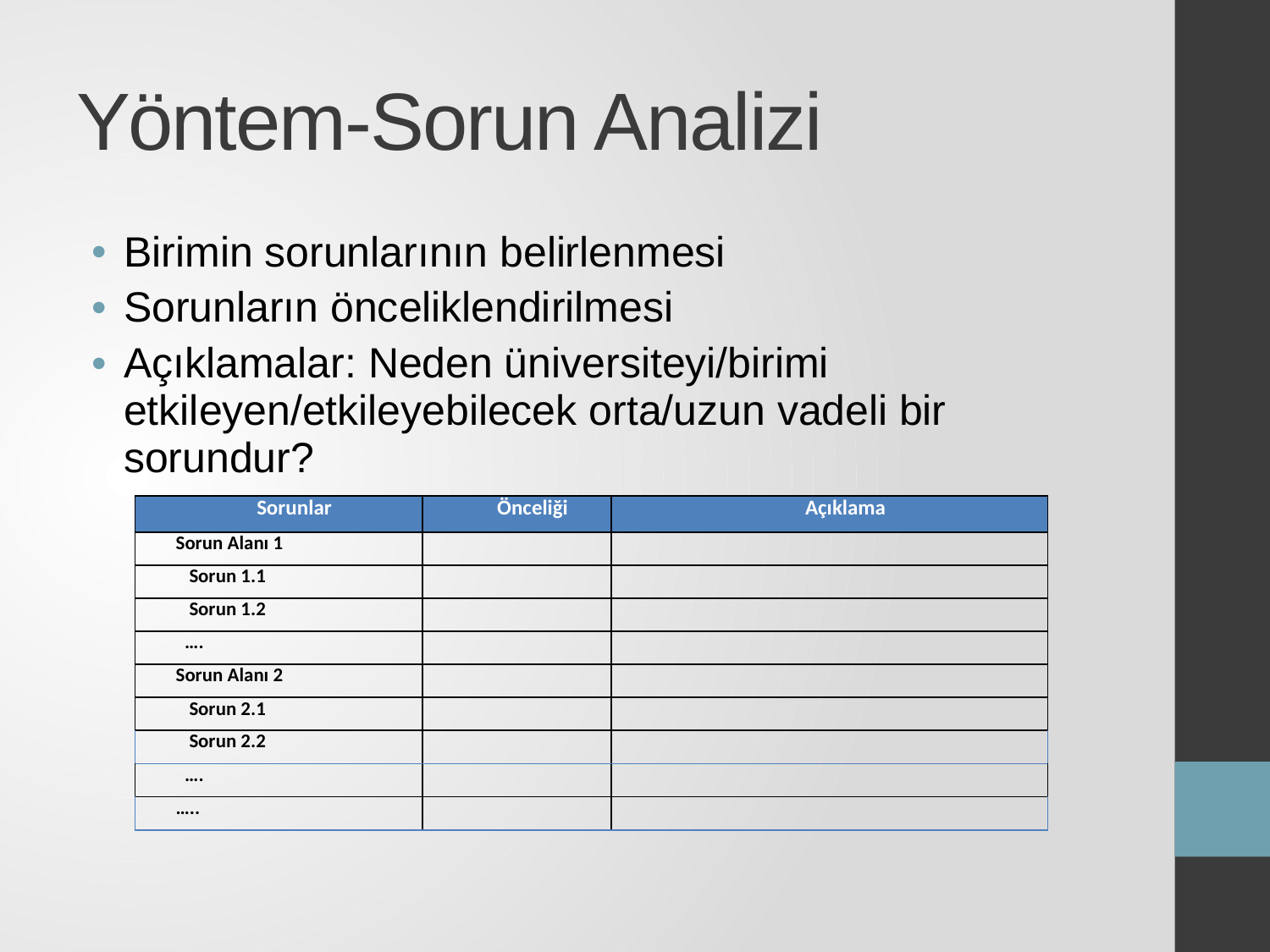

# Yöntem-Sorun Analizi
Birimin sorunlarının belirlenmesi
Sorunların önceliklendirilmesi
Açıklamalar: Neden üniversiteyi/birimi etkileyen/etkileyebilecek orta/uzun vadeli bir sorundur?
| Sorunlar | Önceliği | Açıklama |
| --- | --- | --- |
| Sorun Alanı 1 |  |  |
| Sorun 1.1 |  |  |
| Sorun 1.2 |  |  |
| …. |  |  |
| Sorun Alanı 2 |  |  |
| Sorun 2.1 |  |  |
| Sorun 2.2 |  |  |
| …. |  |  |
| ….. |  |  |